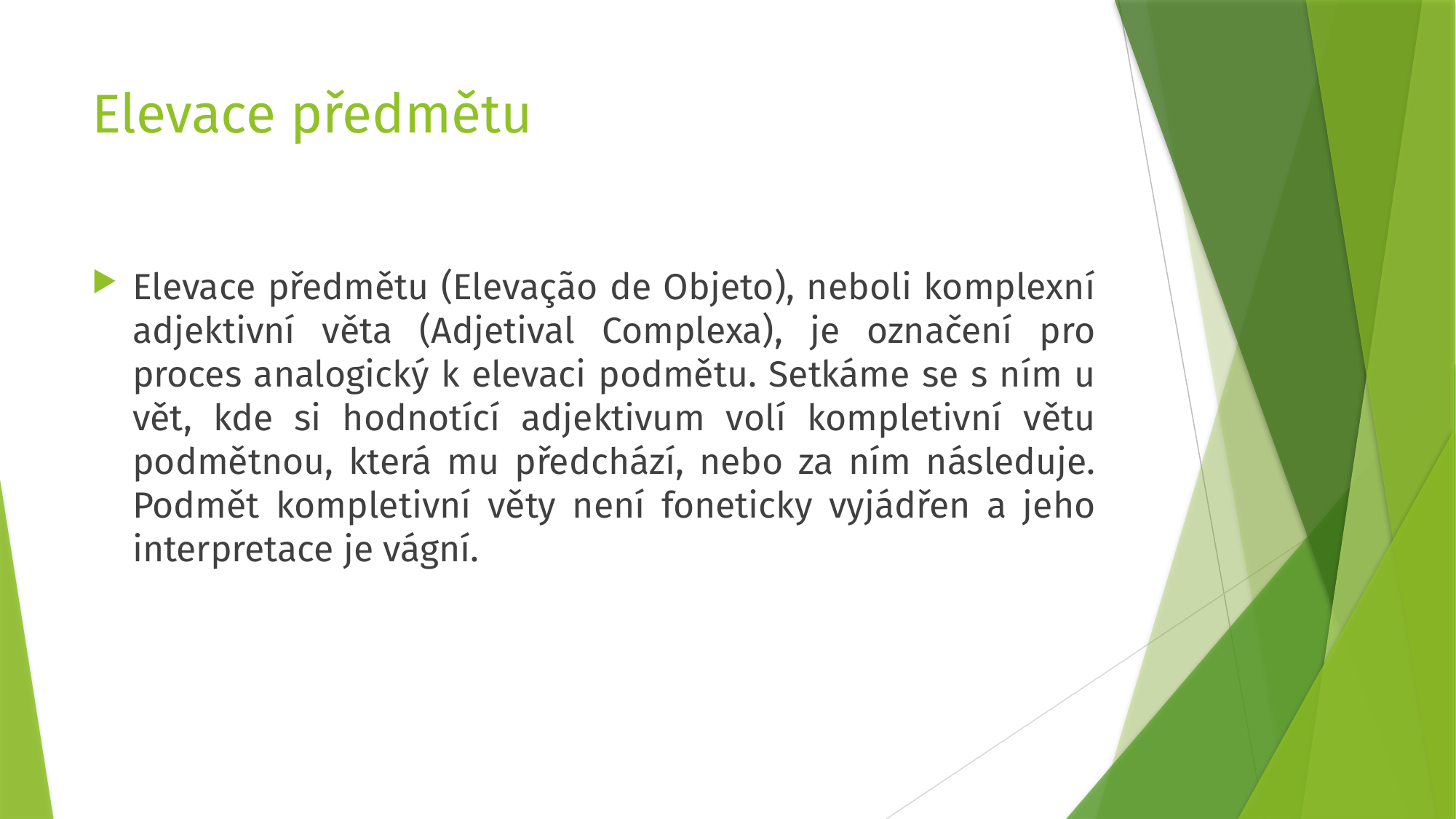

# Elevace předmětu
Elevace předmětu (Elevação de Objeto), neboli komplexní adjektivní věta (Adjetival Complexa), je označení pro proces analogický k elevaci podmětu. Setkáme se s ním u vět, kde si hodnotící adjektivum volí kompletivní větu podmětnou, která mu předchází, nebo za ním následuje. Podmět kompletivní věty není foneticky vyjádřen a jeho interpretace je vágní.